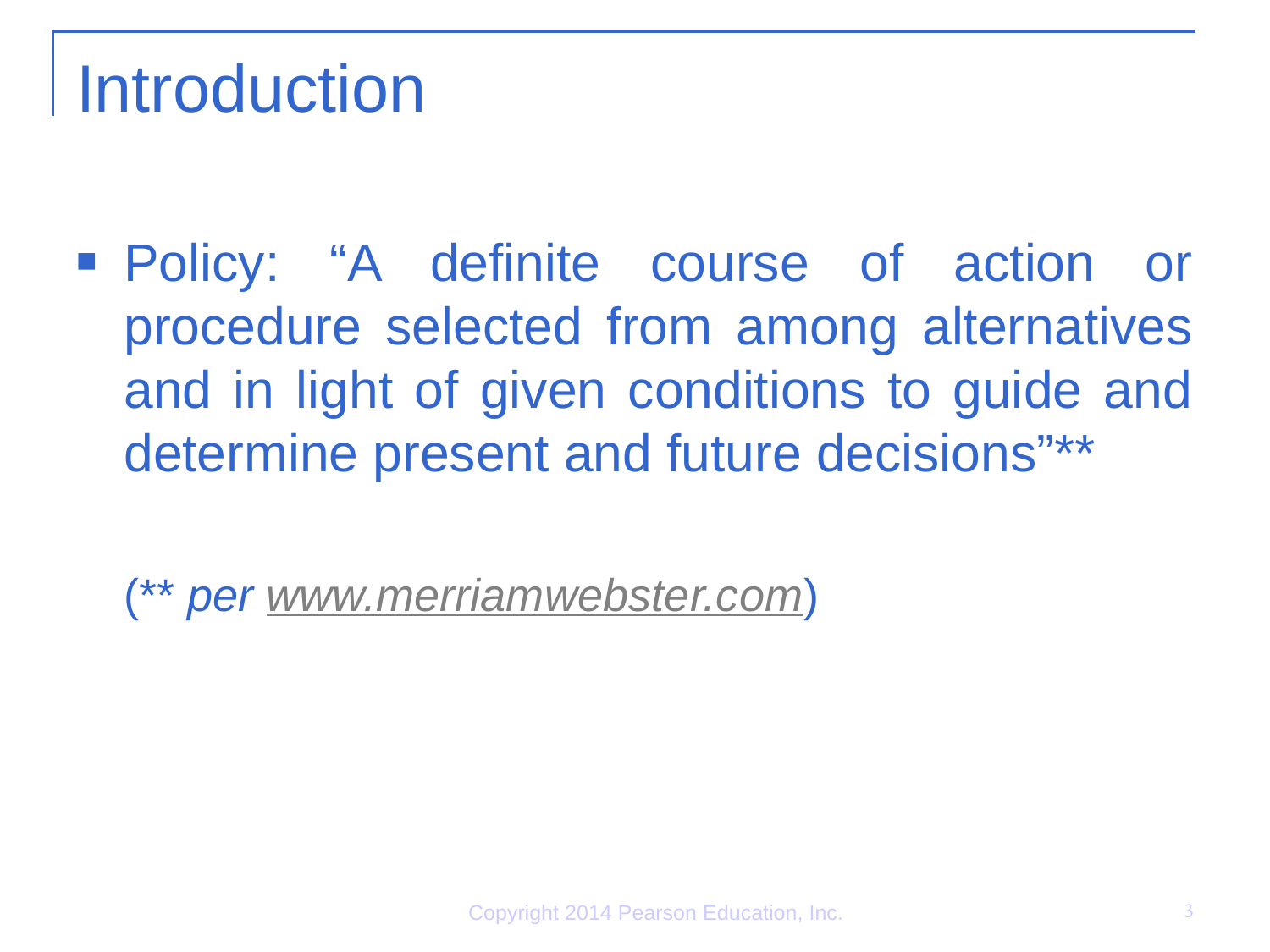

# Introduction
Policy: “A definite course of action or procedure selected from among alternatives and in light of given conditions to guide and determine present and future decisions”**

(** per www.merriamwebster.com)
3
Copyright 2014 Pearson Education, Inc.